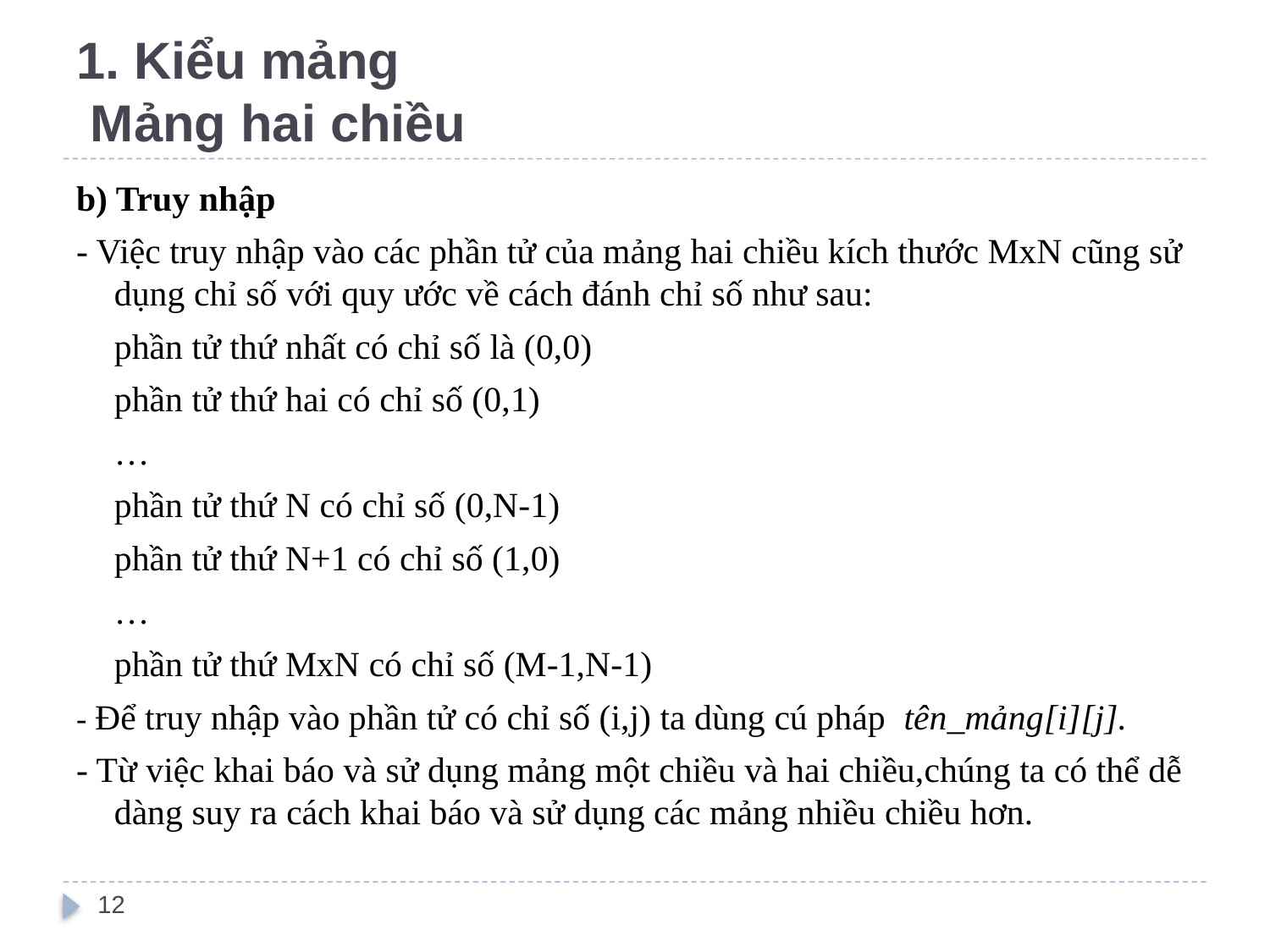

# 1. Kiểu mảng Mảng hai chiều
b) Truy nhập
- Việc truy nhập vào các phần tử của mảng hai chiều kích thước MxN cũng sử dụng chỉ số với quy ước về cách đánh chỉ số như sau:
	phần tử thứ nhất có chỉ số là (0,0)
	phần tử thứ hai có chỉ số (0,1)
	…
	phần tử thứ N có chỉ số (0,N-1)
	phần tử thứ N+1 có chỉ số (1,0)
	…
	phần tử thứ MxN có chỉ số (M-1,N-1)
- Để truy nhập vào phần tử có chỉ số (i,j) ta dùng cú pháp  tên_mảng[i][j].
- Từ việc khai báo và sử dụng mảng một chiều và hai chiều,chúng ta có thể dễ dàng suy ra cách khai báo và sử dụng các mảng nhiều chiều hơn.
12